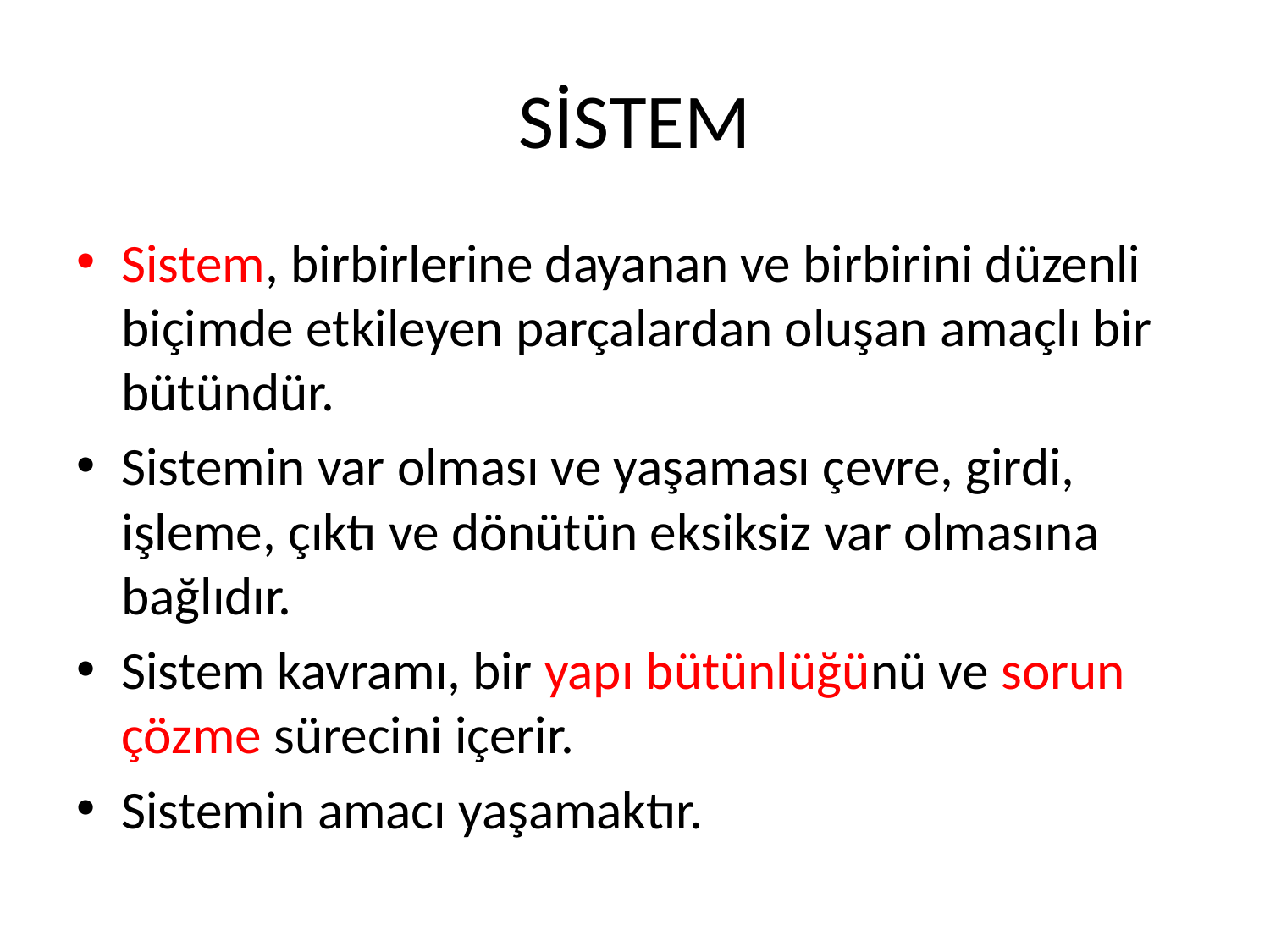

# SİSTEM
Sistem, birbirlerine dayanan ve birbirini düzenli biçimde etkileyen parçalardan oluşan amaçlı bir bütündür.
Sistemin var olması ve yaşaması çevre, girdi, işleme, çıktı ve dönütün eksiksiz var olmasına bağlıdır.
Sistem kavramı, bir yapı bütünlüğünü ve sorun çözme sürecini içerir.
Sistemin amacı yaşamaktır.